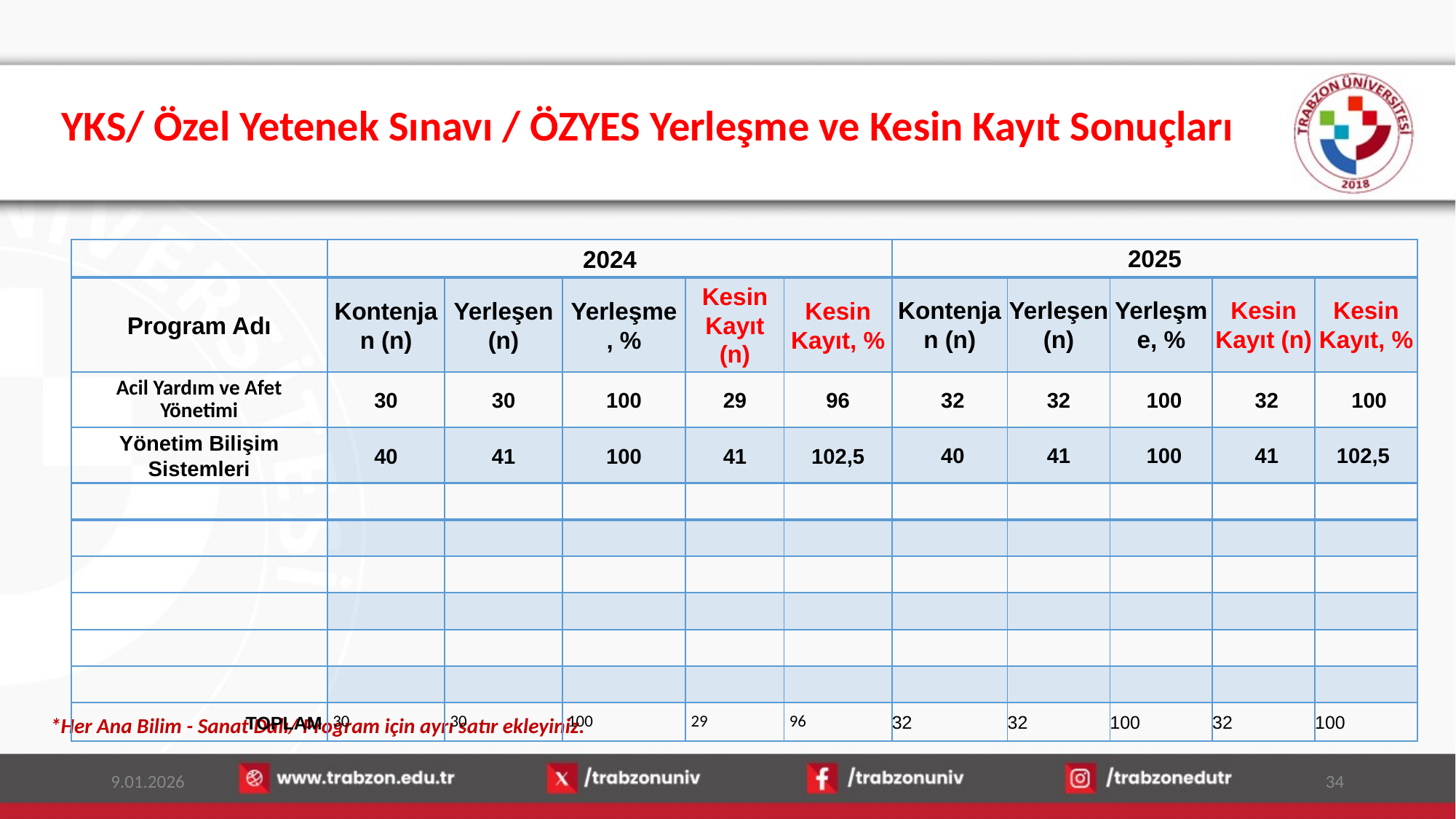

# YKS/ Özel Yetenek Sınavı / ÖZYES Yerleşme ve Kesin Kayıt Sonuçları
|  | 2024 |  |  |  |  | 2025 |  |  |  |  |
| --- | --- | --- | --- | --- | --- | --- | --- | --- | --- | --- |
| Program Adı | Kontenjan (n) | Yerleşen (n) | Yerleşme, % | Kesin Kayıt (n) | Kesin Kayıt, % | Kontenjan (n) | Yerleşen (n) | Yerleşme, % | Kesin Kayıt (n) | Kesin Kayıt, % |
| Acil Yardım ve Afet Yönetimi | 30 | 30 | 100 | 29 | 96 | 32 | 32 | 100 | 32 | 100 |
| Yönetim Bilişim Sistemleri | 40 | 41 | 100 | 41 | 102,5 | 40 | 41 | 100 | 41 | 102,5 |
|  |  |  |  |  |  |  |  |  |  |  |
|  |  |  |  |  |  |  |  |  |  |  |
|  |  |  |  |  |  |  |  |  |  |  |
|  |  |  |  |  |  |  |  |  |  |  |
|  |  |  |  |  |  |  |  |  |  |  |
|  |  |  |  |  |  |  |  |  |  |  |
| TOPLAM | 30 | 30 | 100 | 29 | 96 | 32 | 32 | 100 | 32 | 100 |
*Her Ana Bilim - Sanat Dalı/ Program için ayrı satır ekleyiniz.
9.01.2026
34